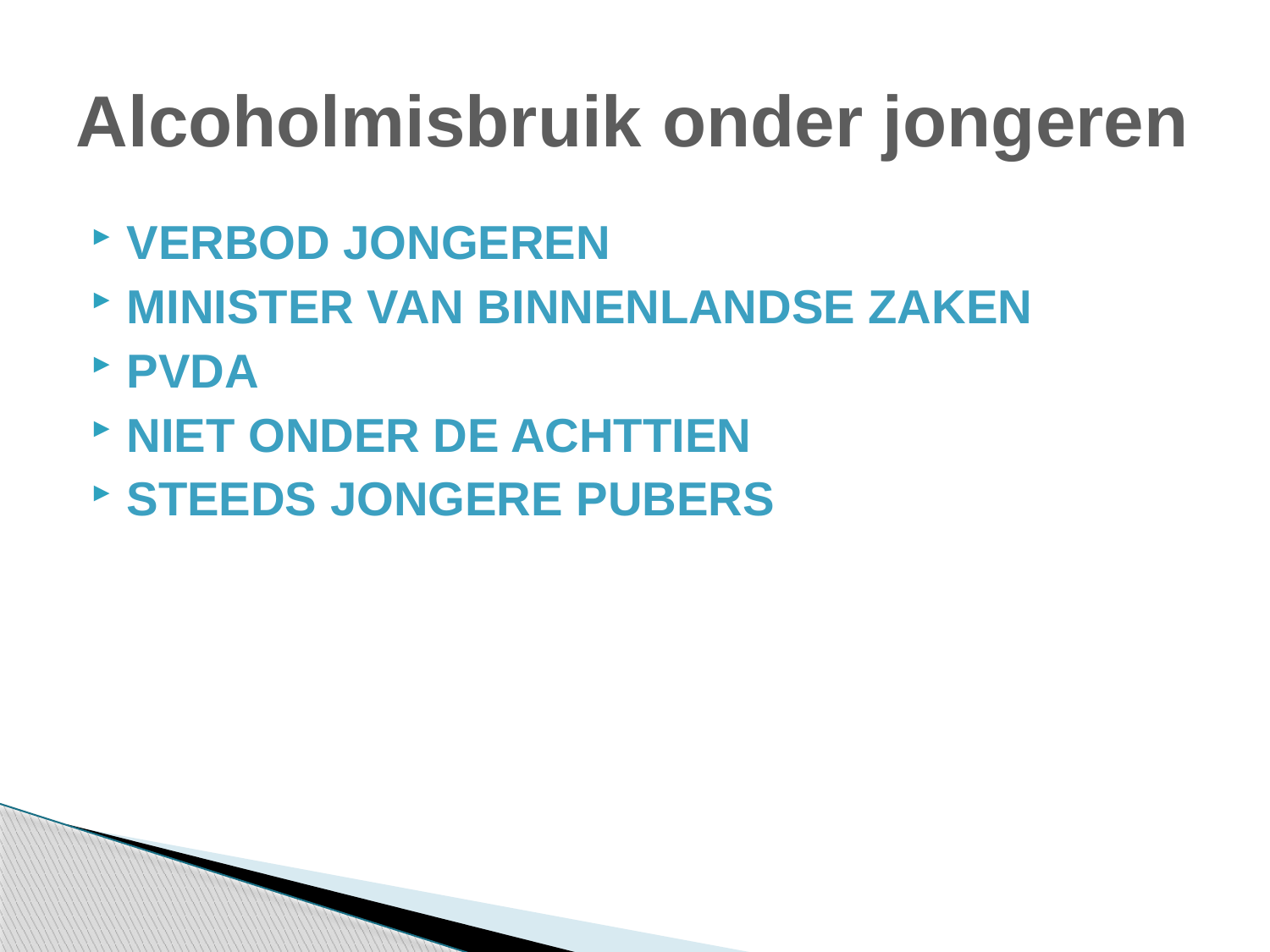

# Alcoholmisbruik onder jongeren
Verbod Jongeren
Minister Van Binnenlandse Zaken
PvdA
Niet onder de Achttien
Steeds Jongere Pubers